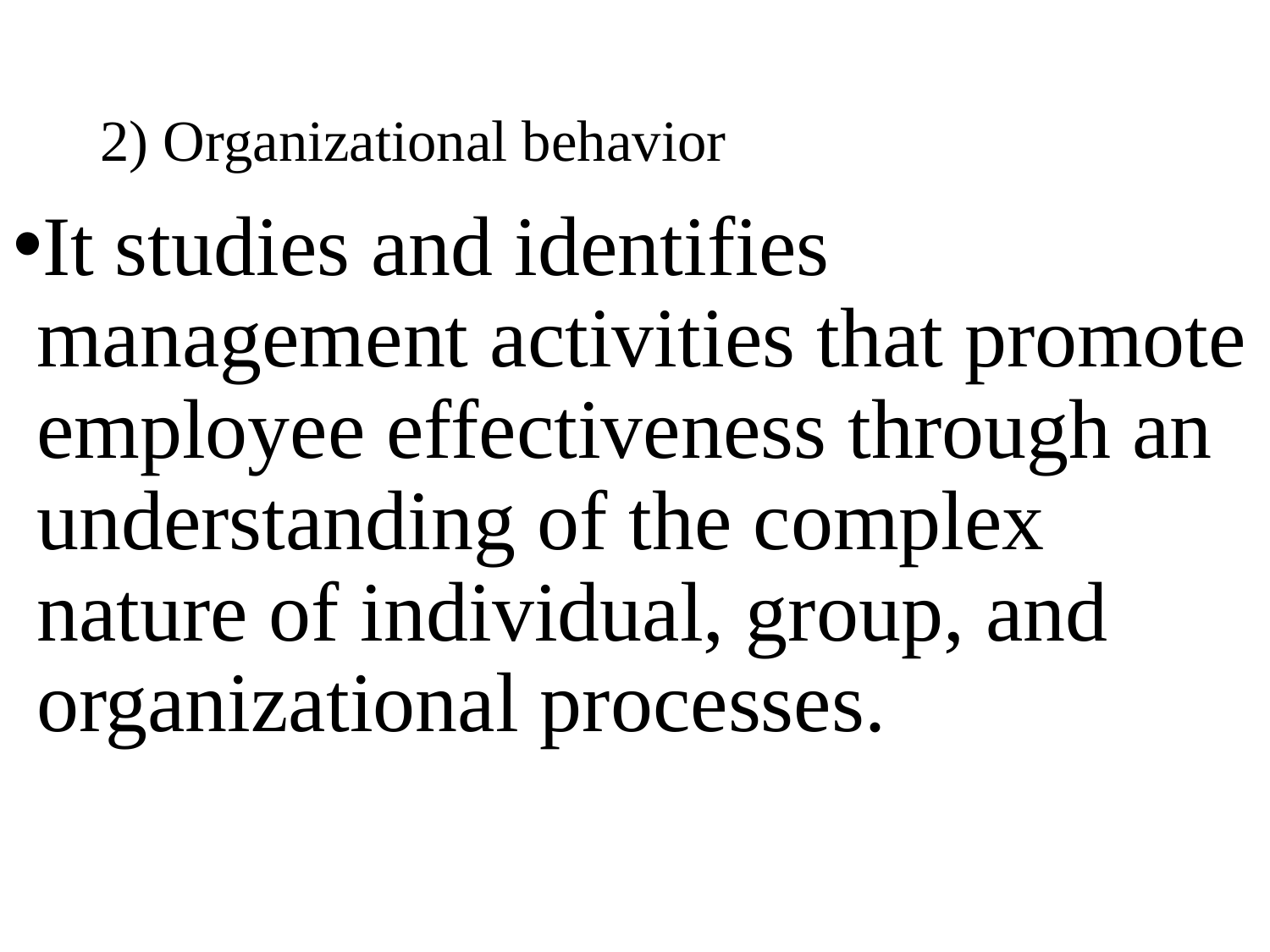

# 2) Organizational behavior
It studies and identifies management activities that promote employee effectiveness through an understanding of the complex nature of individual, group, and organizational processes.